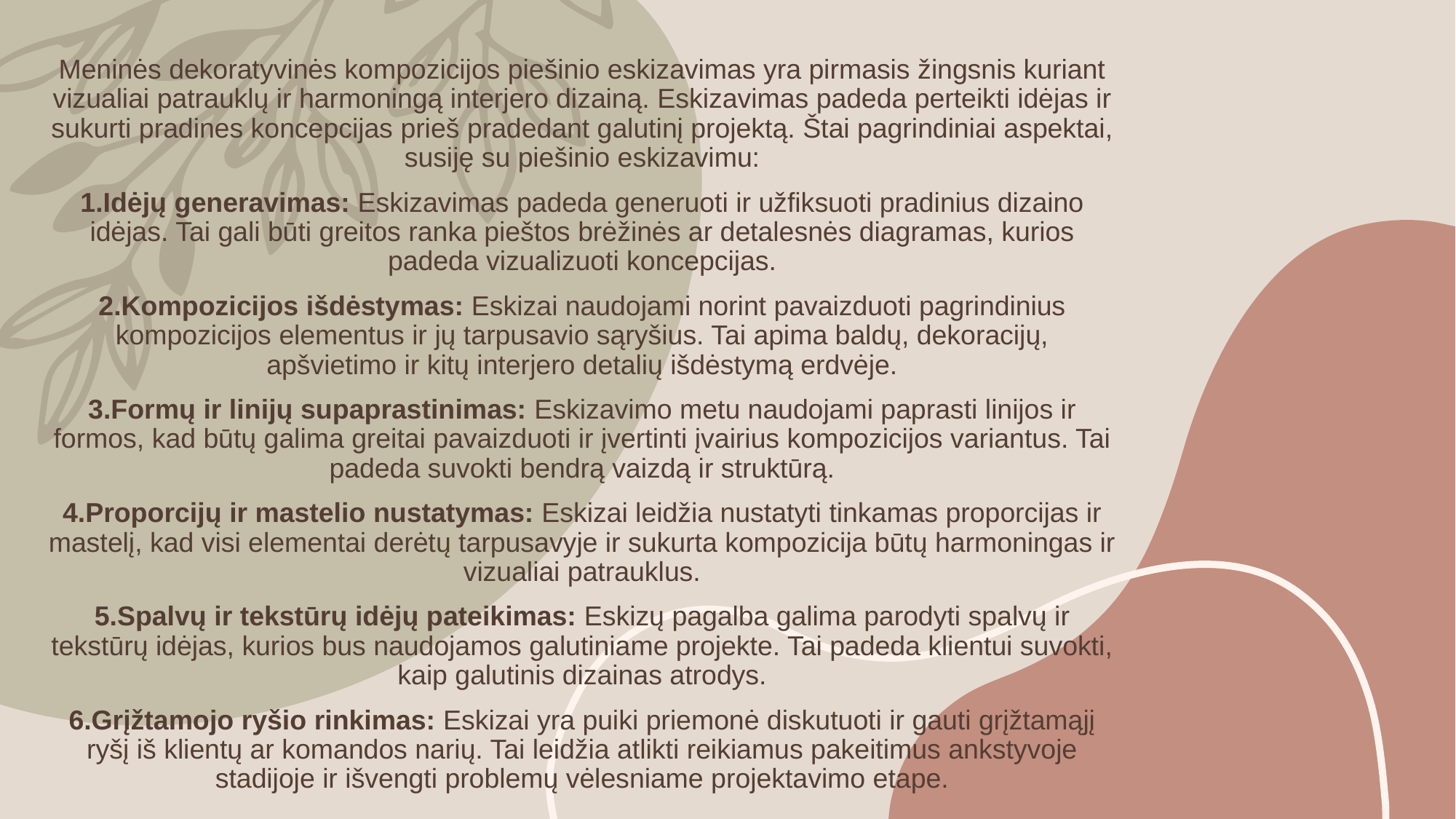

Meninės dekoratyvinės kompozicijos piešinio eskizavimas yra pirmasis žingsnis kuriant vizualiai patrauklų ir harmoningą interjero dizainą. Eskizavimas padeda perteikti idėjas ir sukurti pradines koncepcijas prieš pradedant galutinį projektą. Štai pagrindiniai aspektai, susiję su piešinio eskizavimu:
Idėjų generavimas: Eskizavimas padeda generuoti ir užfiksuoti pradinius dizaino idėjas. Tai gali būti greitos ranka pieštos brėžinės ar detalesnės diagramas, kurios padeda vizualizuoti koncepcijas.
Kompozicijos išdėstymas: Eskizai naudojami norint pavaizduoti pagrindinius kompozicijos elementus ir jų tarpusavio sąryšius. Tai apima baldų, dekoracijų, apšvietimo ir kitų interjero detalių išdėstymą erdvėje.
Formų ir linijų supaprastinimas: Eskizavimo metu naudojami paprasti linijos ir formos, kad būtų galima greitai pavaizduoti ir įvertinti įvairius kompozicijos variantus. Tai padeda suvokti bendrą vaizdą ir struktūrą.
Proporcijų ir mastelio nustatymas: Eskizai leidžia nustatyti tinkamas proporcijas ir mastelį, kad visi elementai derėtų tarpusavyje ir sukurta kompozicija būtų harmoningas ir vizualiai patrauklus.
Spalvų ir tekstūrų idėjų pateikimas: Eskizų pagalba galima parodyti spalvų ir tekstūrų idėjas, kurios bus naudojamos galutiniame projekte. Tai padeda klientui suvokti, kaip galutinis dizainas atrodys.
Grįžtamojo ryšio rinkimas: Eskizai yra puiki priemonė diskutuoti ir gauti grįžtamąjį ryšį iš klientų ar komandos narių. Tai leidžia atlikti reikiamus pakeitimus ankstyvoje stadijoje ir išvengti problemų vėlesniame projektavimo etape.